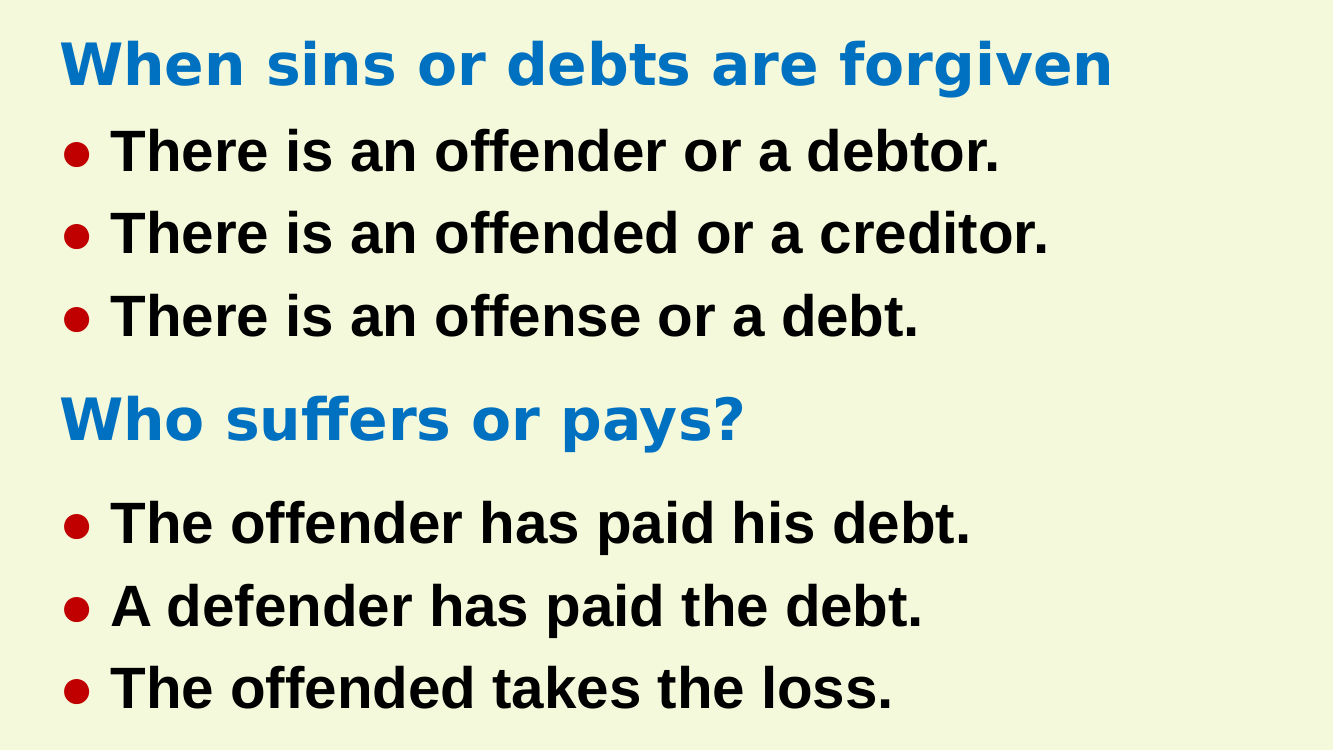

When sins or debts are forgiven
● There is an offender or a debtor.
● There is an offended or a creditor.
● There is an offense or a debt.
Who suffers or pays?
● The offender has paid his debt.
● A defender has paid the debt.
● The offended takes the loss.